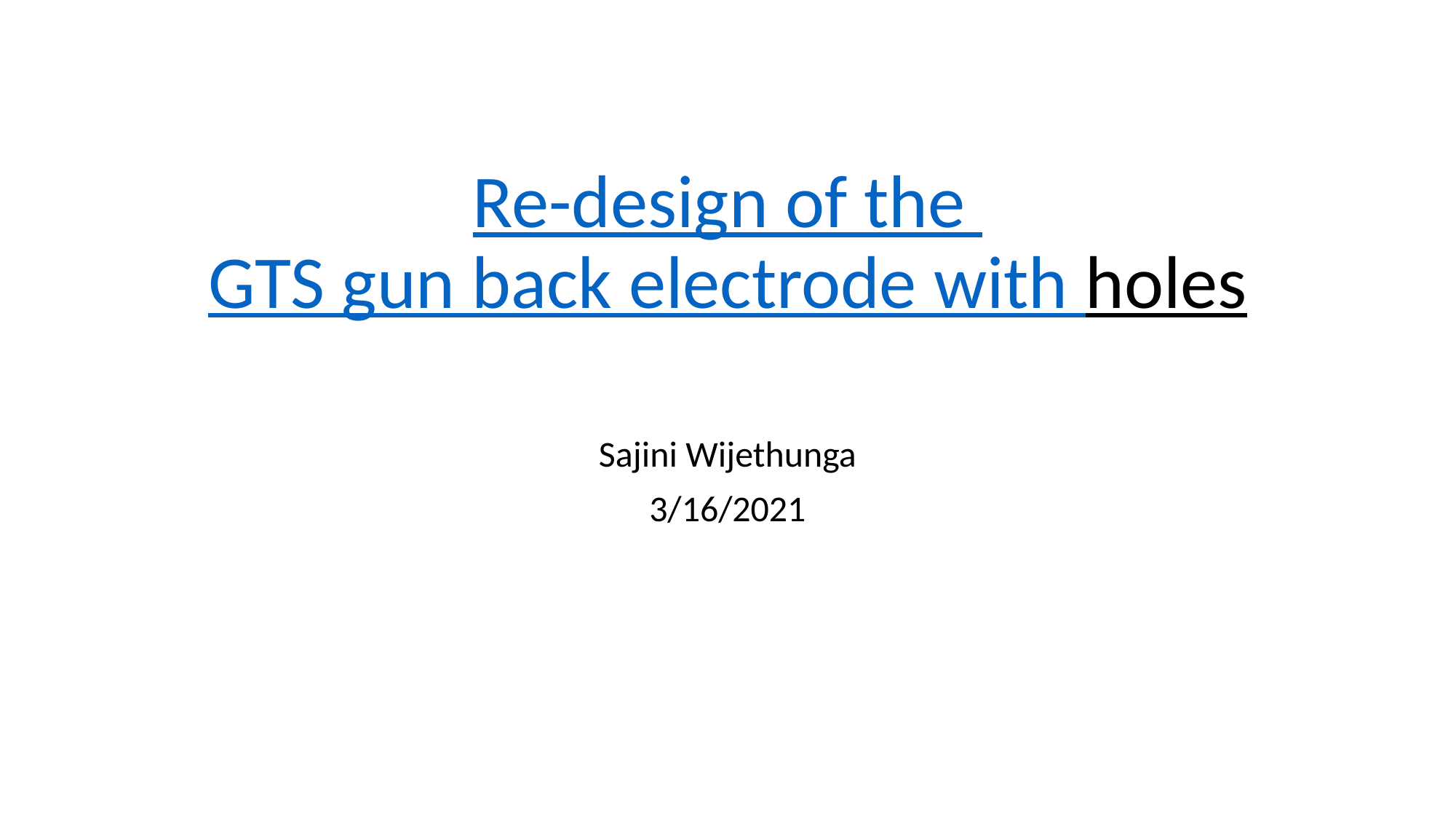

# Re-design of the GTS gun back electrode with holes
Sajini Wijethunga
3/16/2021